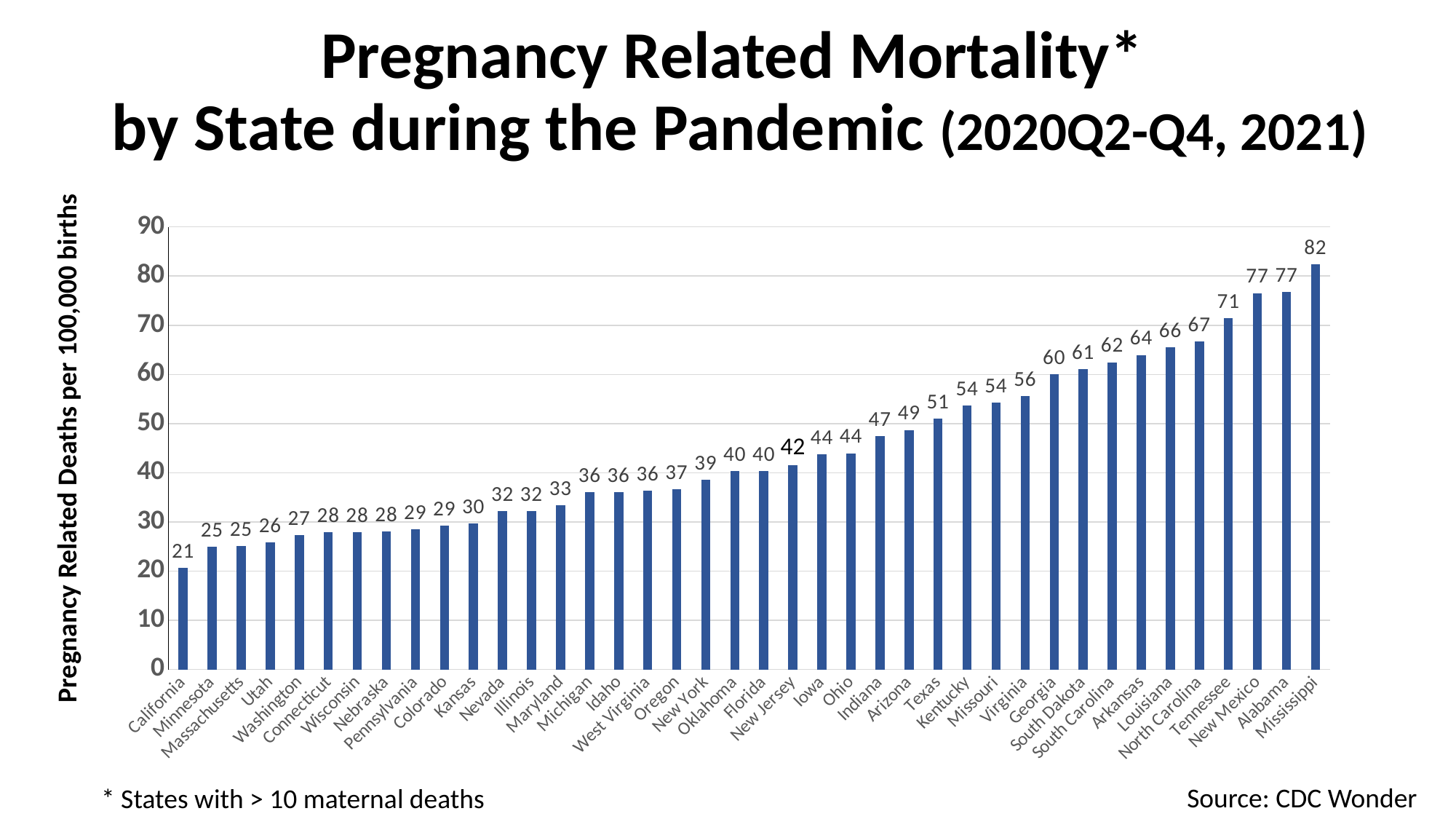

# Pregnancy Related Mortality* by State during the Pandemic (2020Q2-Q4, 2021)

### Chart

| Category | PRMR |
|---|---|
| California | 20.629862268524803 |
| Minnesota | 24.881148087261742 |
| Massachusetts | 25.143738371021 |
| Utah | 25.86015811639534 |
| Washington | 27.287921683664766 |
| Connecticut | 27.877992784519513 |
| Wisconsin | 27.932960893854748 |
| Nebraska | 27.996827026270356 |
| Pennsylvania | 28.504424664101272 |
| Colorado | 29.233889386271038 |
| Kansas | 29.66967758950353 |
| Nevada | 32.15053217591418 |
| Illinois | 32.21455754379032 |
| Maryland | 33.34472611475588 |
| Michigan | 35.99947637125278 |
| Idaho | 36.099221288226495 |
| West Virginia | 36.30482854219611 |
| Oregon | 36.605797795204644 |
| New York | 38.622640483055 |
| Oklahoma | 40.35225141826295 |
| Florida | 40.39593365436062 |
| New Jersey | 41.58098894401376 |
| Iowa | 43.72199059977202 |
| Ohio | 43.9647402782968 |
| Indiana | 47.43696633412874 |
| Arizona | 48.70489262785034 |
| Texas | 50.95971573074237 |
| Kentucky | 53.69392272458305 |
| Missouri | 54.22458838607907 |
| Virginia | 55.588430433769076 |
| Georgia | 60.10171058714748 |
| South Dakota | 61.07802717972209 |
| South Carolina | 62.482363848913614 |
| Arkansas | 63.949863307167185 |
| Louisiana | 65.5548823488513 |
| North Carolina | 66.68809641467521 |
| Tennessee | 71.41543987668463 |
| New Mexico | 76.5272463385671 |
| Alabama | 76.8 |
| Mississippi | 82.34439331557277 |
Pregnancy Related Deaths per 100,000 births
Source: CDC Wonder
* States with > 10 maternal deaths